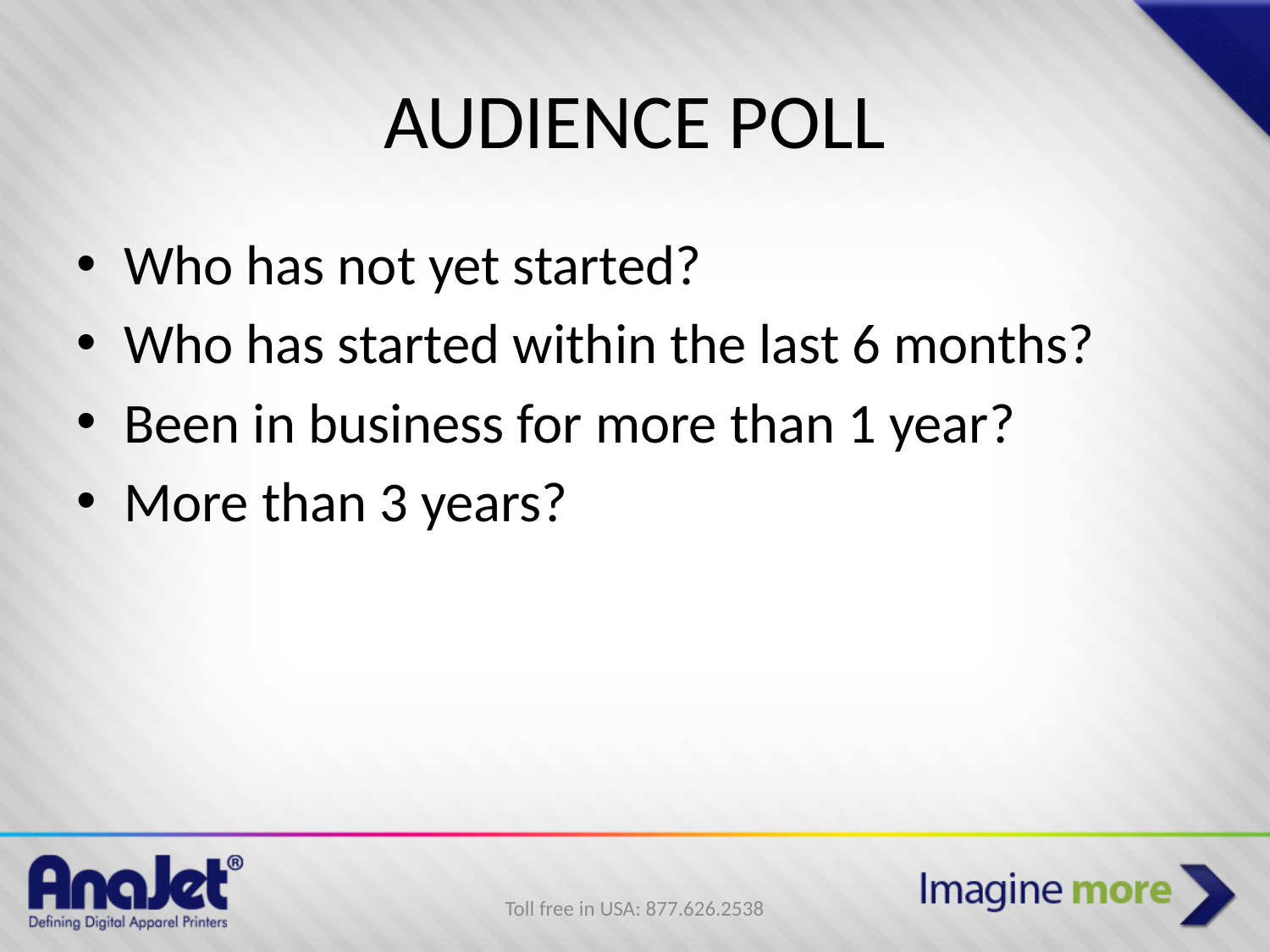

# AUDIENCE POLL
Who has not yet started?
Who has started within the last 6 months?
Been in business for more than 1 year?
More than 3 years?
Toll free in USA: 877.626.2538